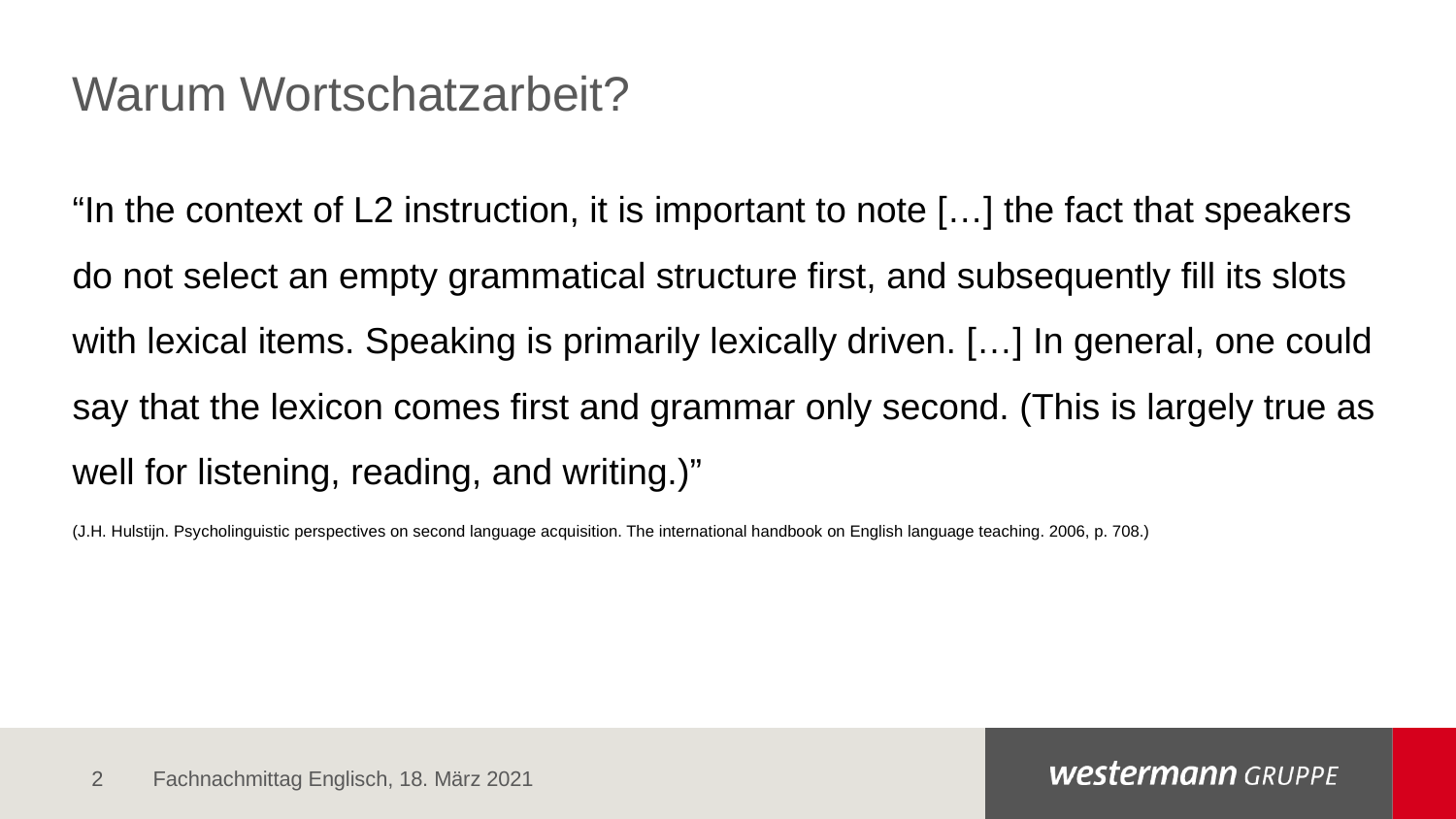

# Warum Wortschatzarbeit?
“In the context of L2 instruction, it is important to note […] the fact that speakers do not select an empty grammatical structure first, and subsequently fill its slots with lexical items. Speaking is primarily lexically driven. […] In general, one could say that the lexicon comes first and grammar only second. (This is largely true as well for listening, reading, and writing.)”
(J.H. Hulstijn. Psycholinguistic perspectives on second language acquisition. The international handbook on English language teaching. 2006, p. 708.)
Fachnachmittag Englisch, 18. März 2021